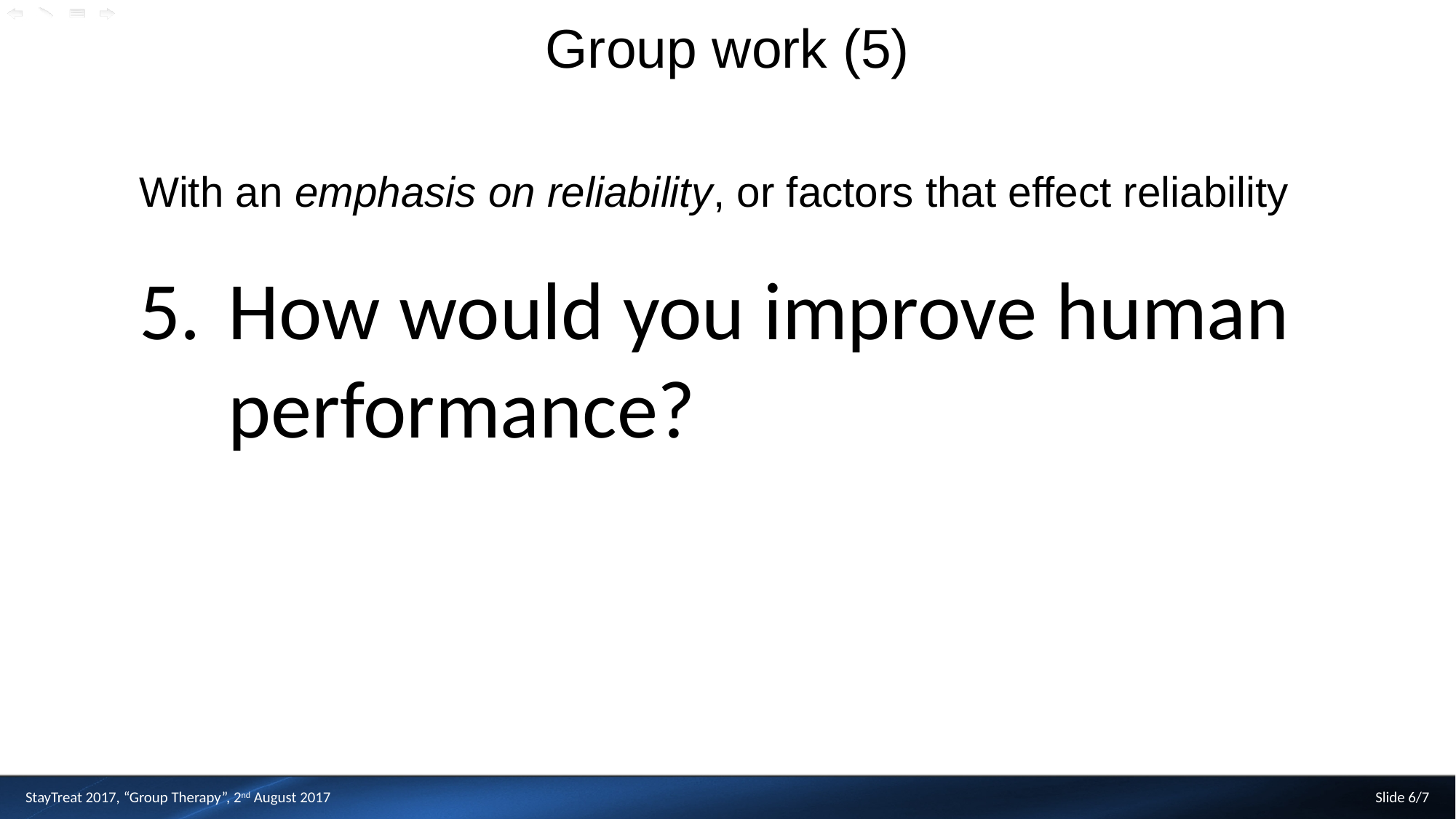

# Group work (5)

With an emphasis on reliability, or factors that effect reliability

How would you improve human performance?

StayTreat 2017, “Group Therapy”, 2nd August 2017
Slide 6/7